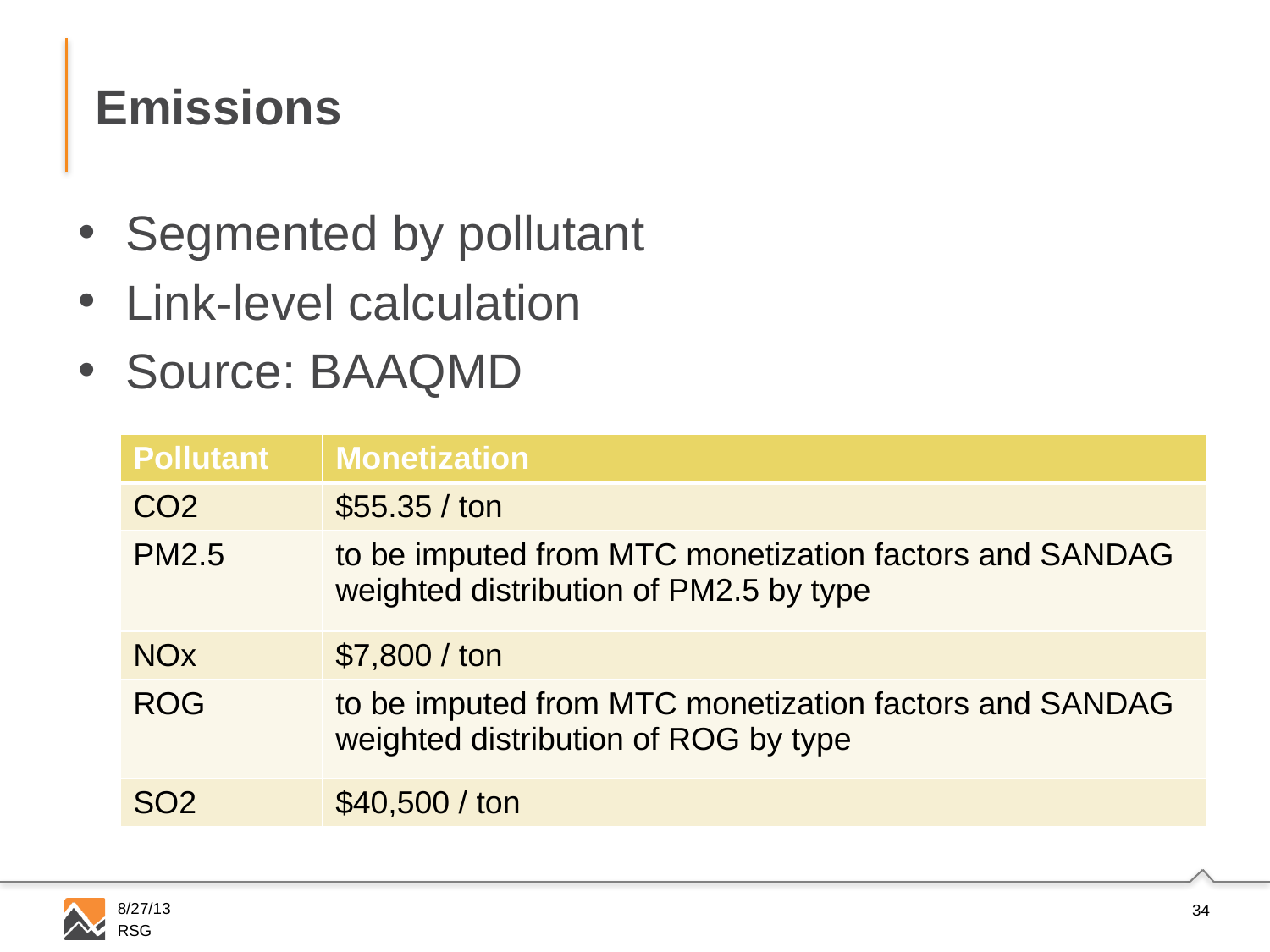

# Emissions
Segmented by pollutant
Link-level calculation
Source: BAAQMD
| Pollutant | Monetization |
| --- | --- |
| CO2 | $55.35 / ton |
| PM2.5 | to be imputed from MTC monetization factors and SANDAG weighted distribution of PM2.5 by type |
| NOx | $7,800 / ton |
| ROG | to be imputed from MTC monetization factors and SANDAG weighted distribution of ROG by type |
| SO2 | $40,500 / ton |